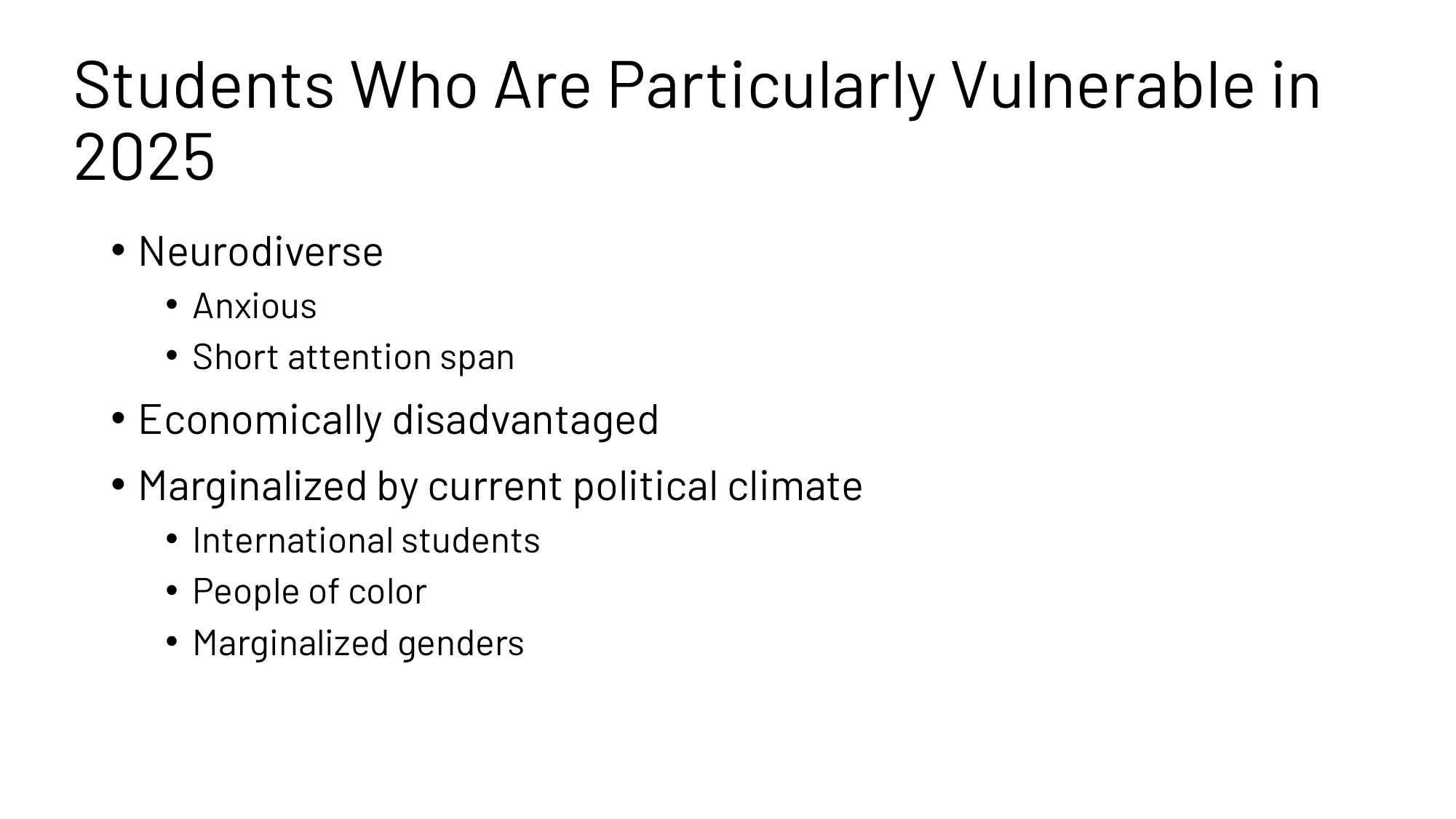

# Students Who Are Particularly Vulnerable in 2025
Neurodiverse
Anxious
Short attention span
Economically disadvantaged
Marginalized by current political climate
International students
People of color
Marginalized genders